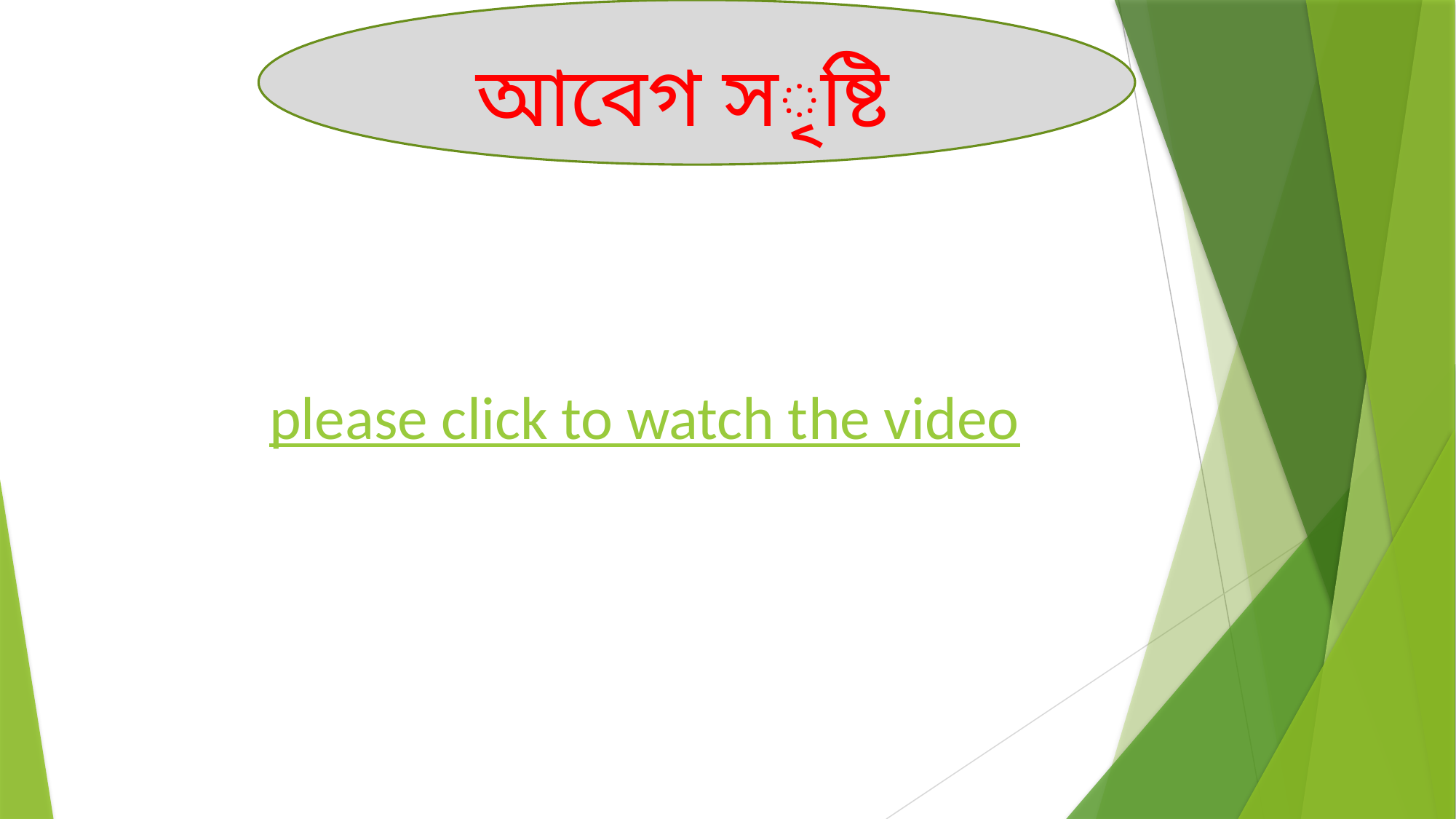

আবেগ সৃষ্টি
please click to watch the video